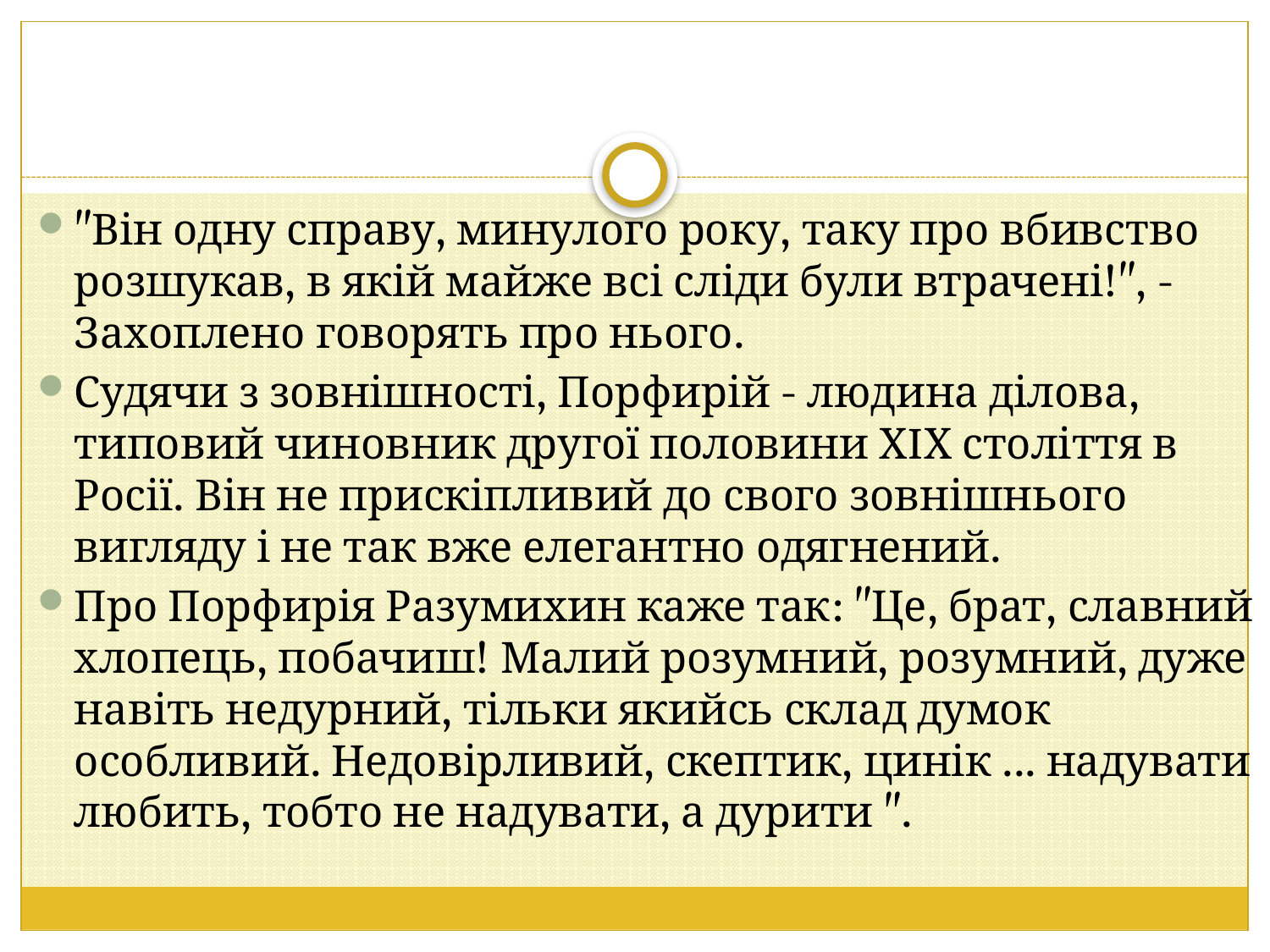

#
"Він одну справу, минулого року, таку про вбивство розшукав, в якій майже всі сліди були втрачені!", - Захоплено говорять про нього.
Судячи з зовнішності, Порфирій - людина ділова, типовий чиновник другої половини ХIХ століття в Росії. Він не прискіпливий до свого зовнішнього вигляду і не так вже елегантно одягнений.
Про Порфирія Разумихин каже так: "Це, брат, славний хлопець, побачиш! Малий розумний, розумний, дуже навіть недурний, тільки якийсь склад думок особливий. Недовірливий, скептик, цинік ... надувати любить, тобто не надувати, а дурити ".